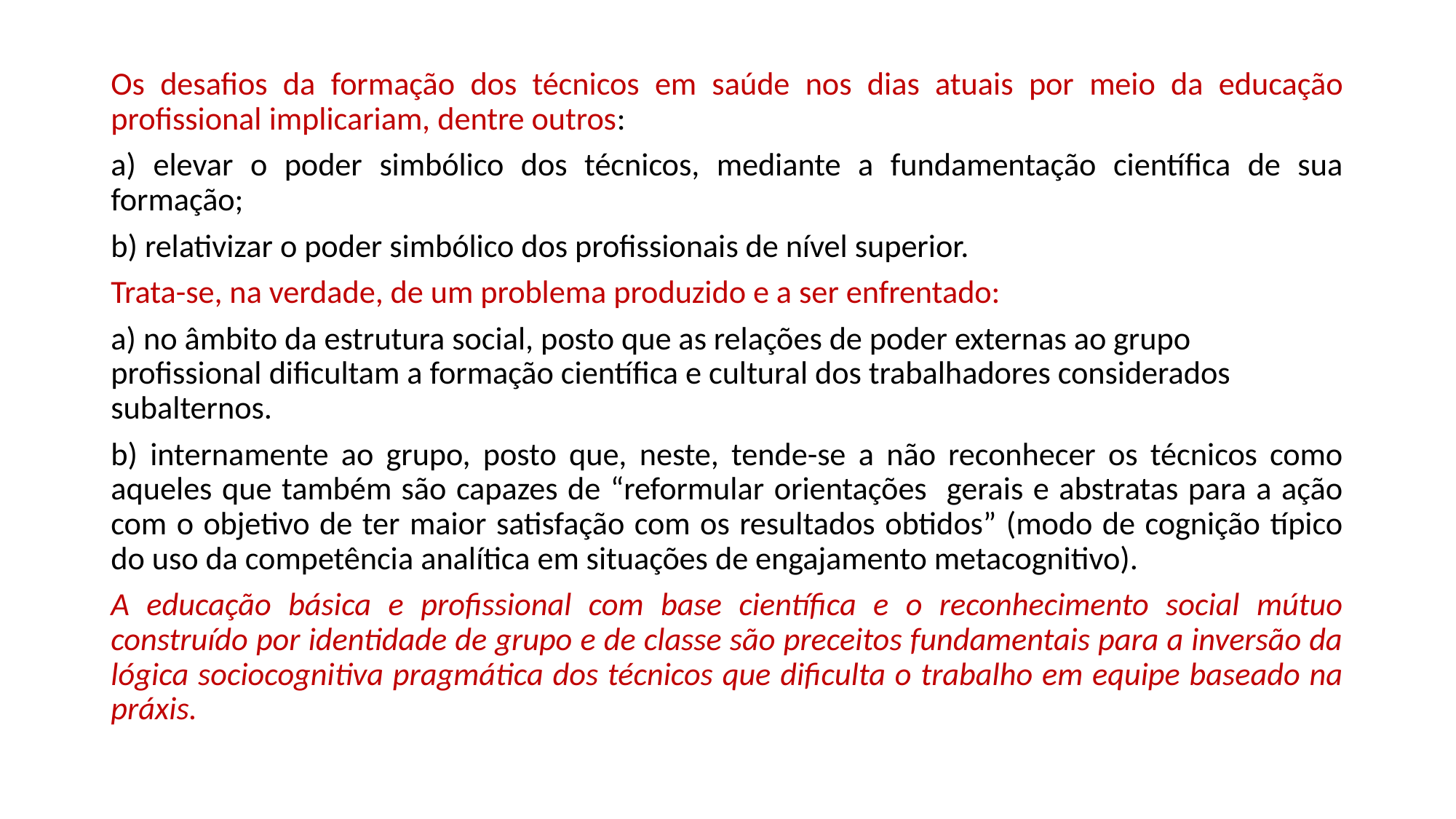

Os desafios da formação dos técnicos em saúde nos dias atuais por meio da educação profissional implicariam, dentre outros:
a) elevar o poder simbólico dos técnicos, mediante a fundamentação científica de sua formação;
b) relativizar o poder simbólico dos profissionais de nível superior.
Trata-se, na verdade, de um problema produzido e a ser enfrentado:
a) no âmbito da estrutura social, posto que as relações de poder externas ao grupo profissional dificultam a formação científica e cultural dos trabalhadores considerados subalternos.
b) internamente ao grupo, posto que, neste, tende-se a não reconhecer os técnicos como aqueles que também são capazes de “reformular orientações  gerais e abstratas para a ação com o objetivo de ter maior satisfação com os resultados obtidos” (modo de cognição típico do uso da competência analítica em situações de engajamento metacognitivo).
A educação básica e profissional com base científica e o reconhecimento social mútuo construído por identidade de grupo e de classe são preceitos fundamentais para a inversão da lógica sociocognitiva pragmática dos técnicos que dificulta o trabalho em equipe baseado na práxis.